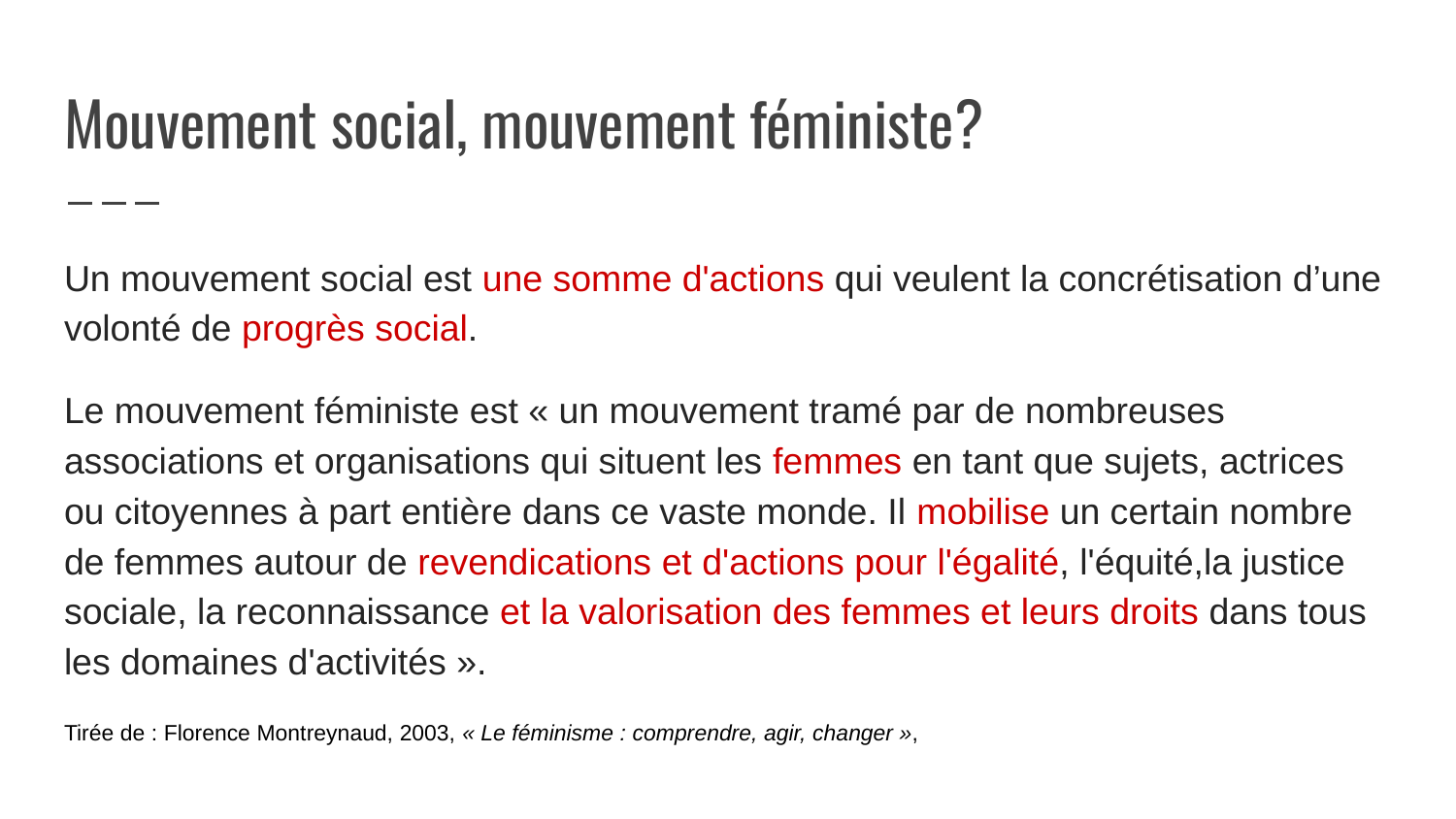

# Mouvement social, mouvement féministe?
Un mouvement social est une somme d'actions qui veulent la concrétisation d’une volonté de progrès social.
Le mouvement féministe est « un mouvement tramé par de nombreuses associations et organisations qui situent les femmes en tant que sujets, actrices ou citoyennes à part entière dans ce vaste monde. Il mobilise un certain nombre de femmes autour de revendications et d'actions pour l'égalité, l'équité,la justice sociale, la reconnaissance et la valorisation des femmes et leurs droits dans tous les domaines d'activités ».
Tirée de : Florence Montreynaud, 2003, « Le féminisme : comprendre, agir, changer »,